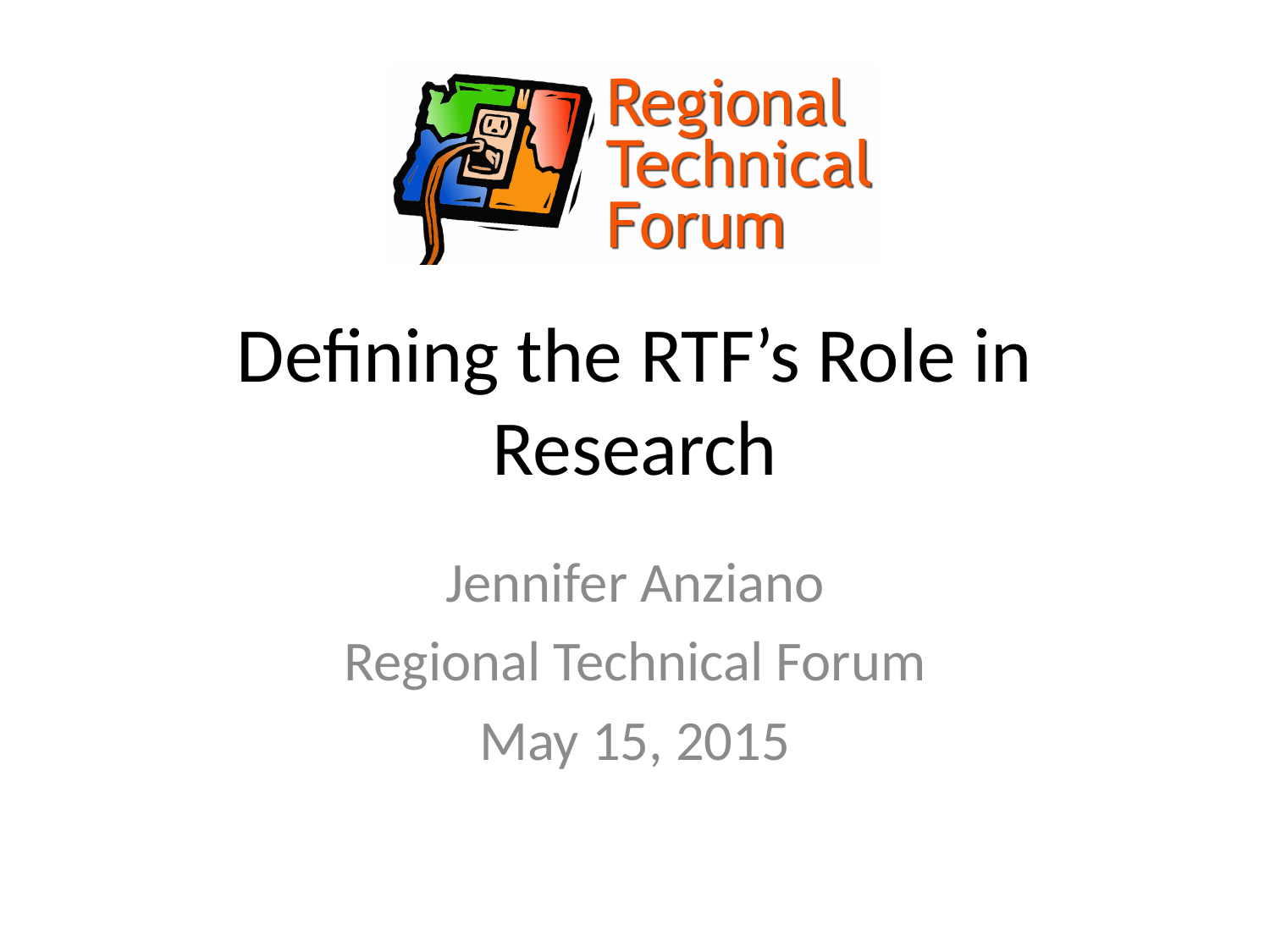

# Defining the RTF’s Role in Research
Jennifer Anziano
Regional Technical Forum
May 15, 2015